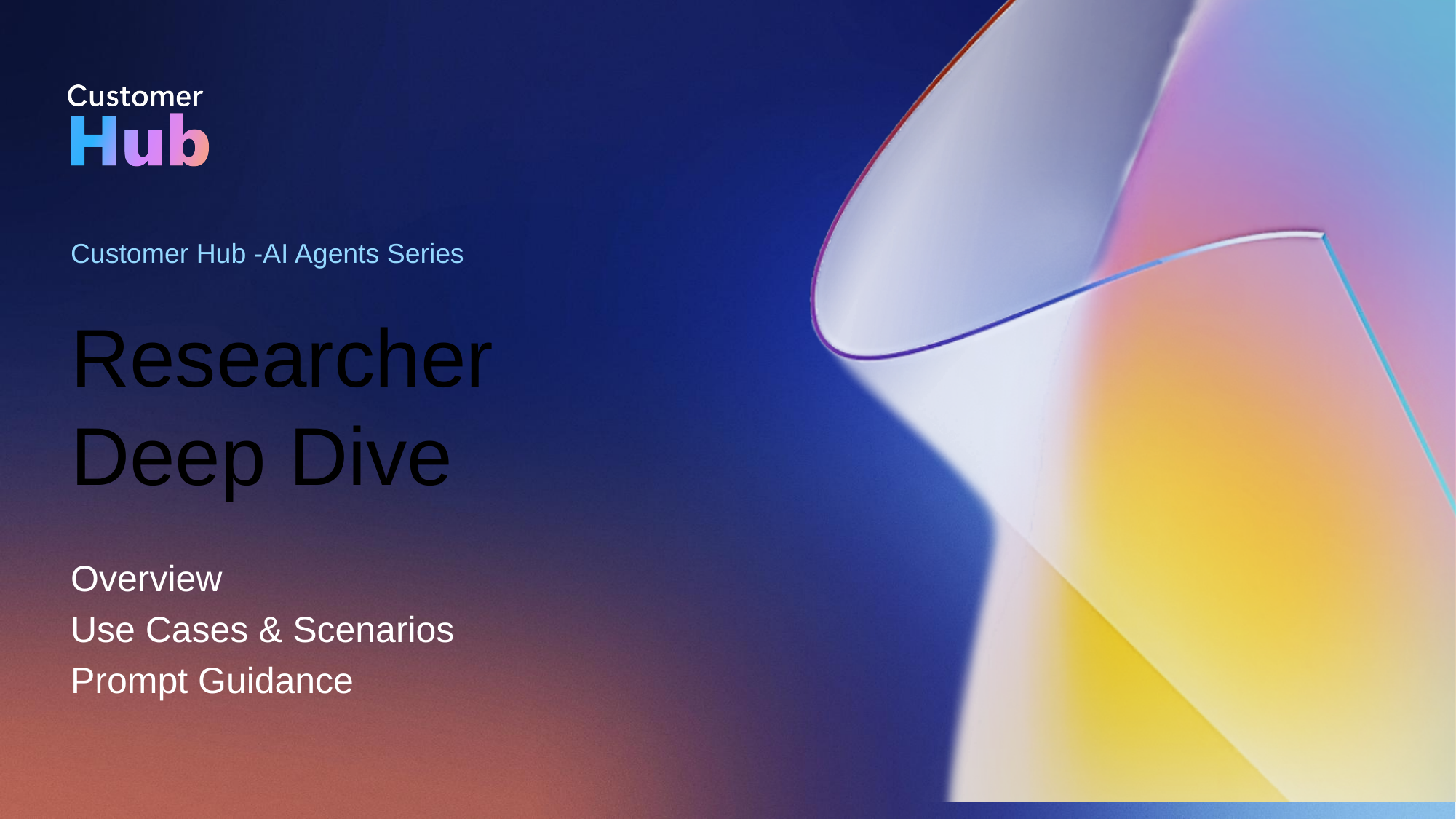

Customer Hub -AI Agents Series
# Researcher Deep Dive
Overview
Use Cases & Scenarios
Prompt Guidance